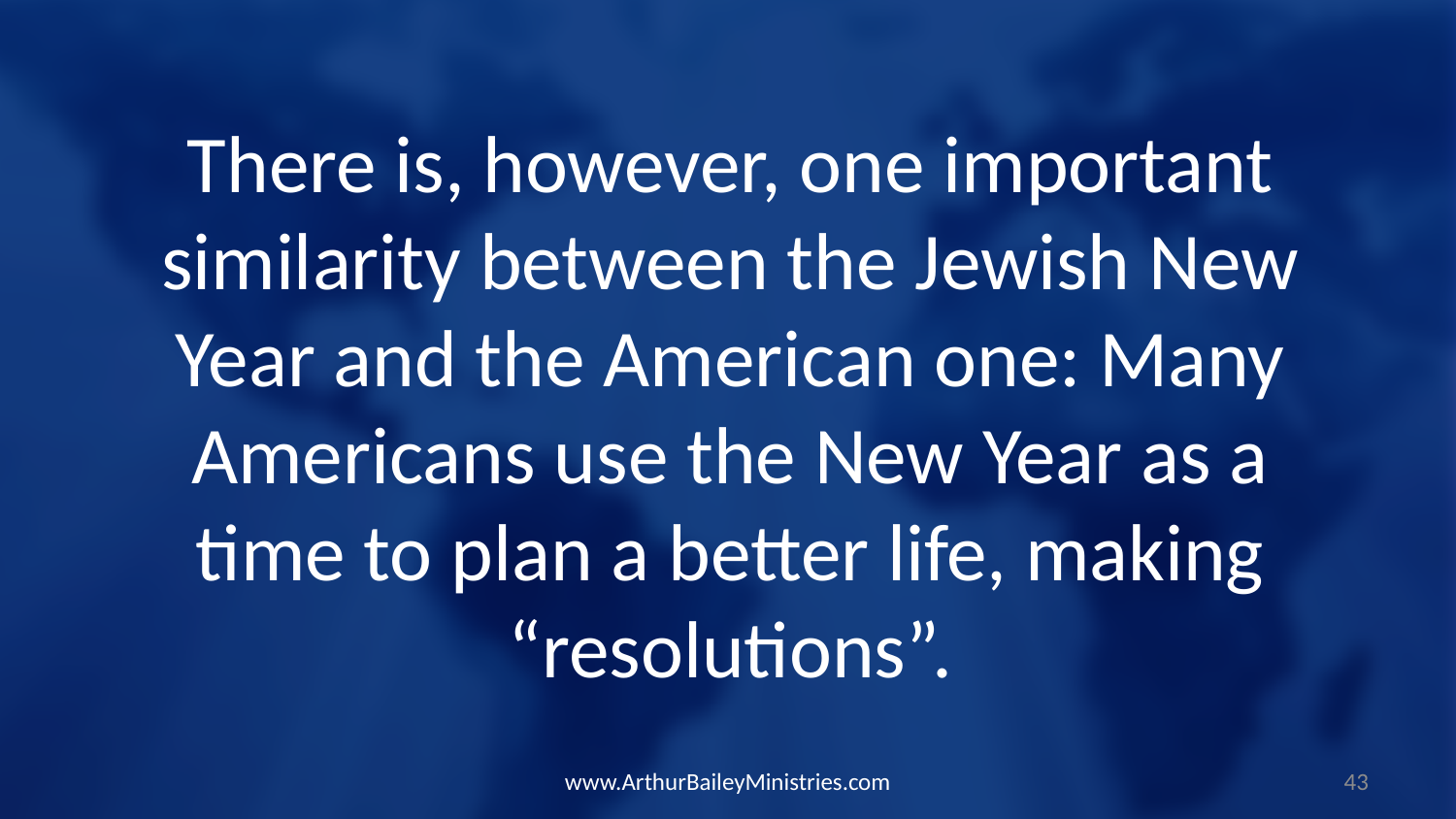

There is, however, one important similarity between the Jewish New Year and the American one: Many Americans use the New Year as a time to plan a better life, making “resolutions”.
www.ArthurBaileyMinistries.com
43